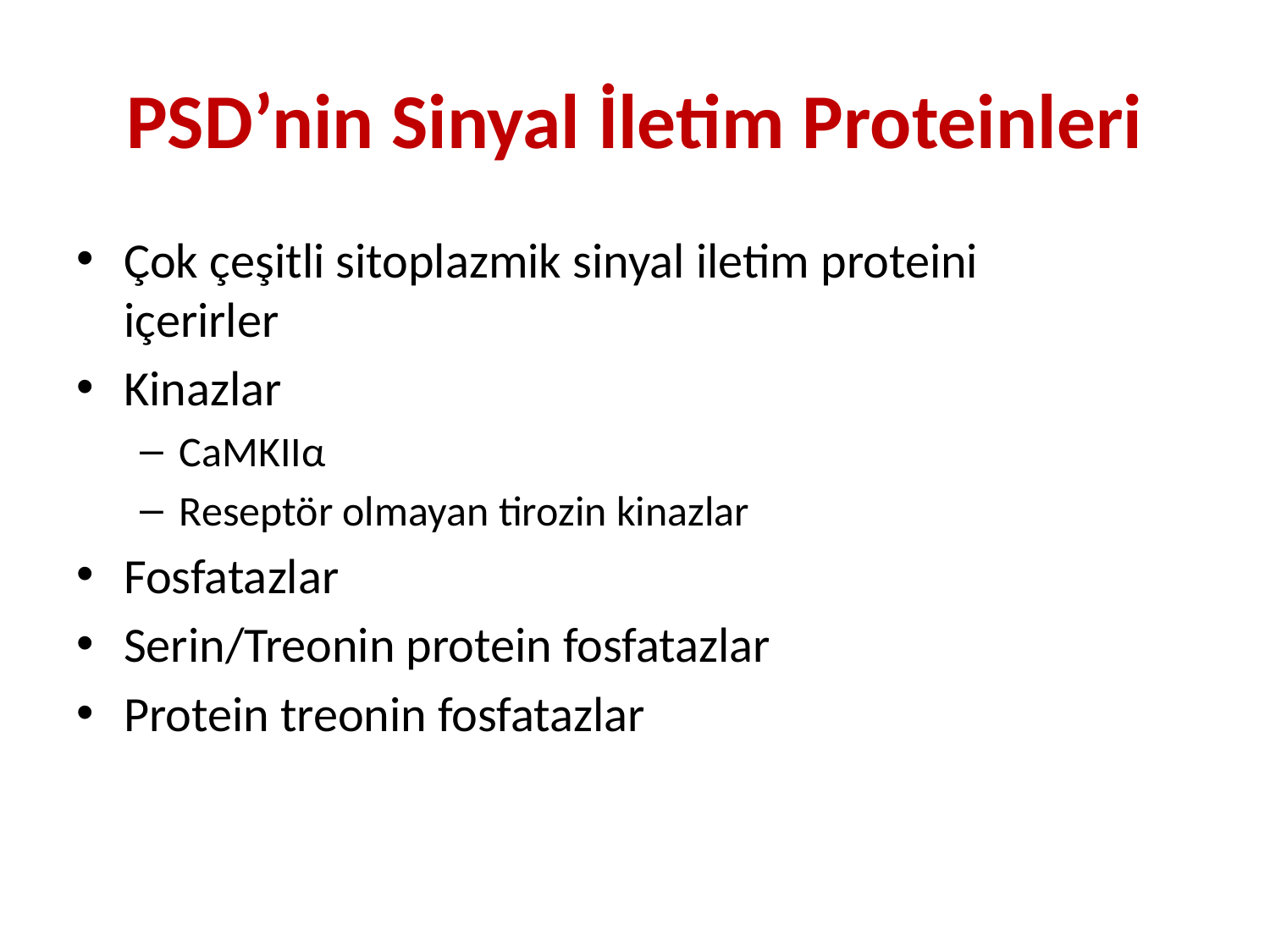

# PSD’nin Sinyal İletim Proteinleri
Çok çeşitli sitoplazmik sinyal iletim proteini içerirler
Kinazlar
CaMKIIα
Reseptör olmayan tirozin kinazlar
Fosfatazlar
Serin/Treonin protein fosfatazlar
Protein treonin fosfatazlar